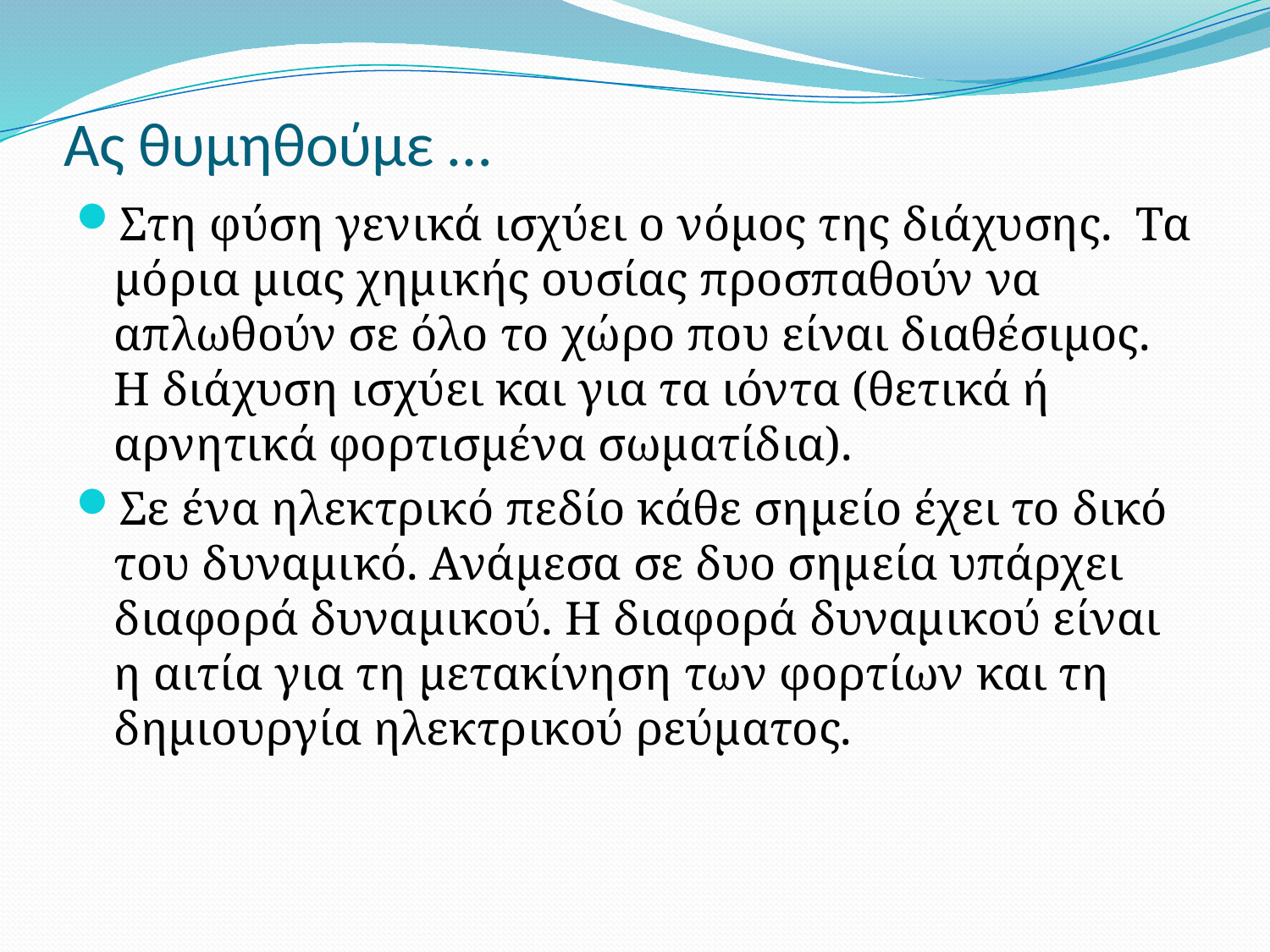

# Ας θυμηθούμε …
Στη φύση γενικά ισχύει ο νόμος της διάχυσης.  Τα μόρια μιας χημικής ουσίας προσπαθούν να απλωθούν σε όλο το χώρο που είναι διαθέσιμος. Η διάχυση ισχύει και για τα ιόντα (θετικά ή αρνητικά φορτισμένα σωματίδια).
Σε ένα ηλεκτρικό πεδίο κάθε σημείο έχει το δικό του δυναμικό. Ανάμεσα σε δυο σημεία υπάρχει διαφορά δυναμικού. Η διαφορά δυναμικού είναι η αιτία για τη μετακίνηση των φορτίων και τη δημιουργία ηλεκτρικού ρεύματος.